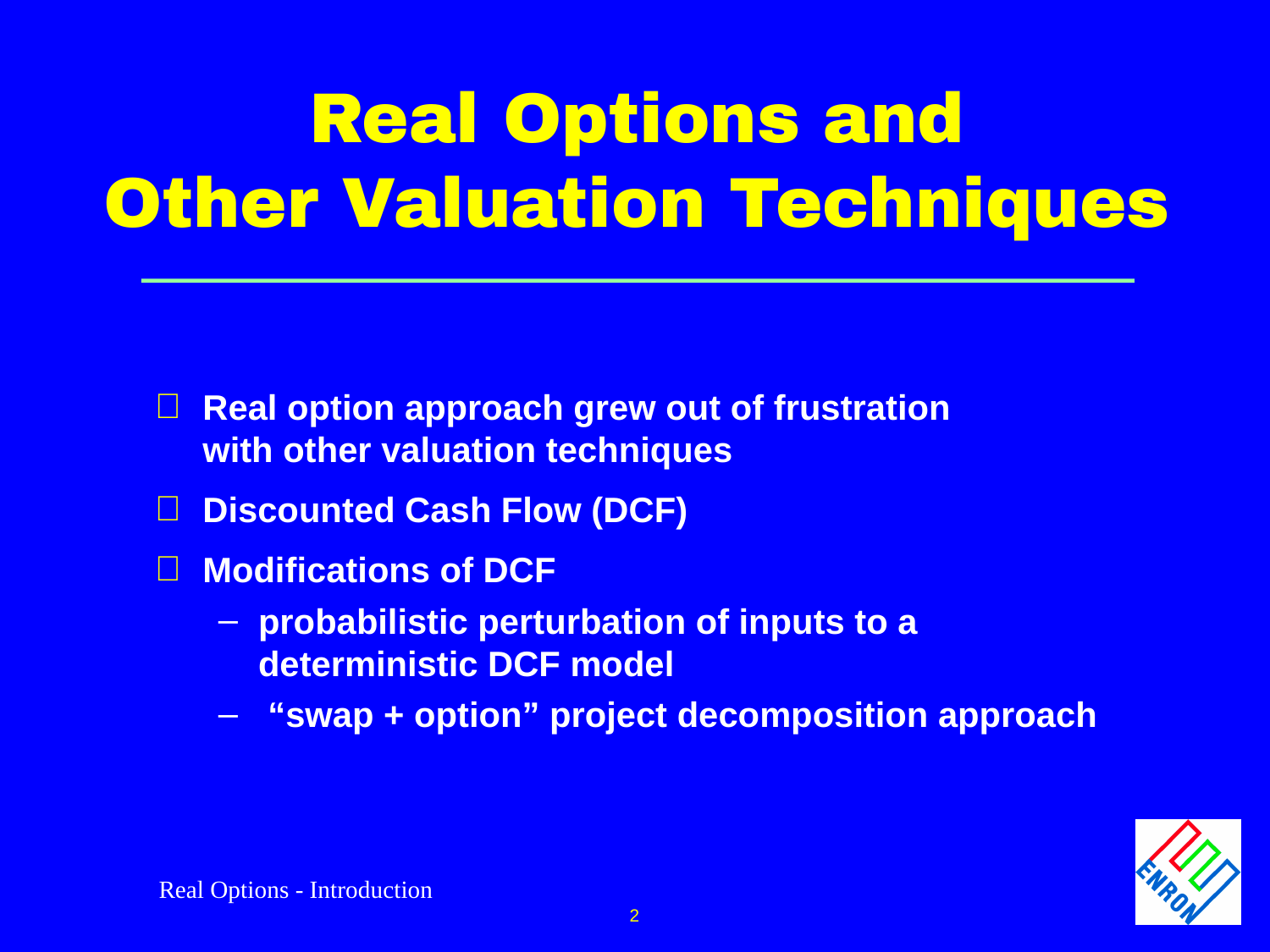

# Real Options and Other Valuation Techniques

Real option approach grew out of frustration
	with other valuation techniques
Discounted Cash Flow (DCF)
Modifications of DCF
probabilistic perturbation of inputs to a
	deterministic DCF model
 “swap + option” project decomposition approach

Real Options - Introduction
2